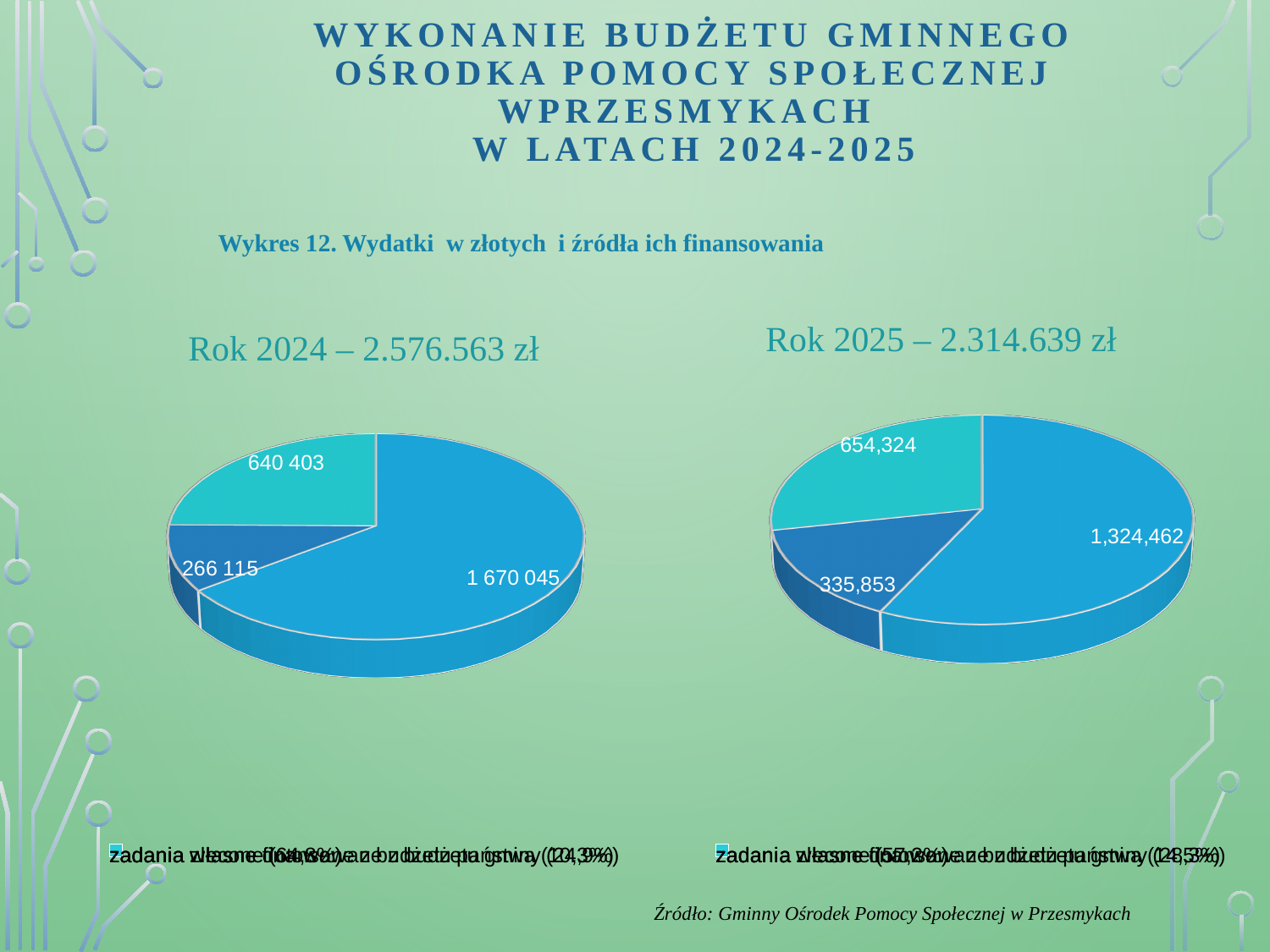

# WYKONANIE BUDŻETU GMINNEGO OŚRODKA POMOCY SPOŁECZNEJ WPRZESMYKACH W LATACH 2024-2025
Wykres 12. Wydatki  w złotych  i źródła ich finansowania

Rok 2025 – 2.314.639 zł

Rok 2024 – 2.576.563 zł

[unsupported chart]

[unsupported chart]

Źródło: Gminny Ośrodek Pomocy Społecznej w Przesmykach